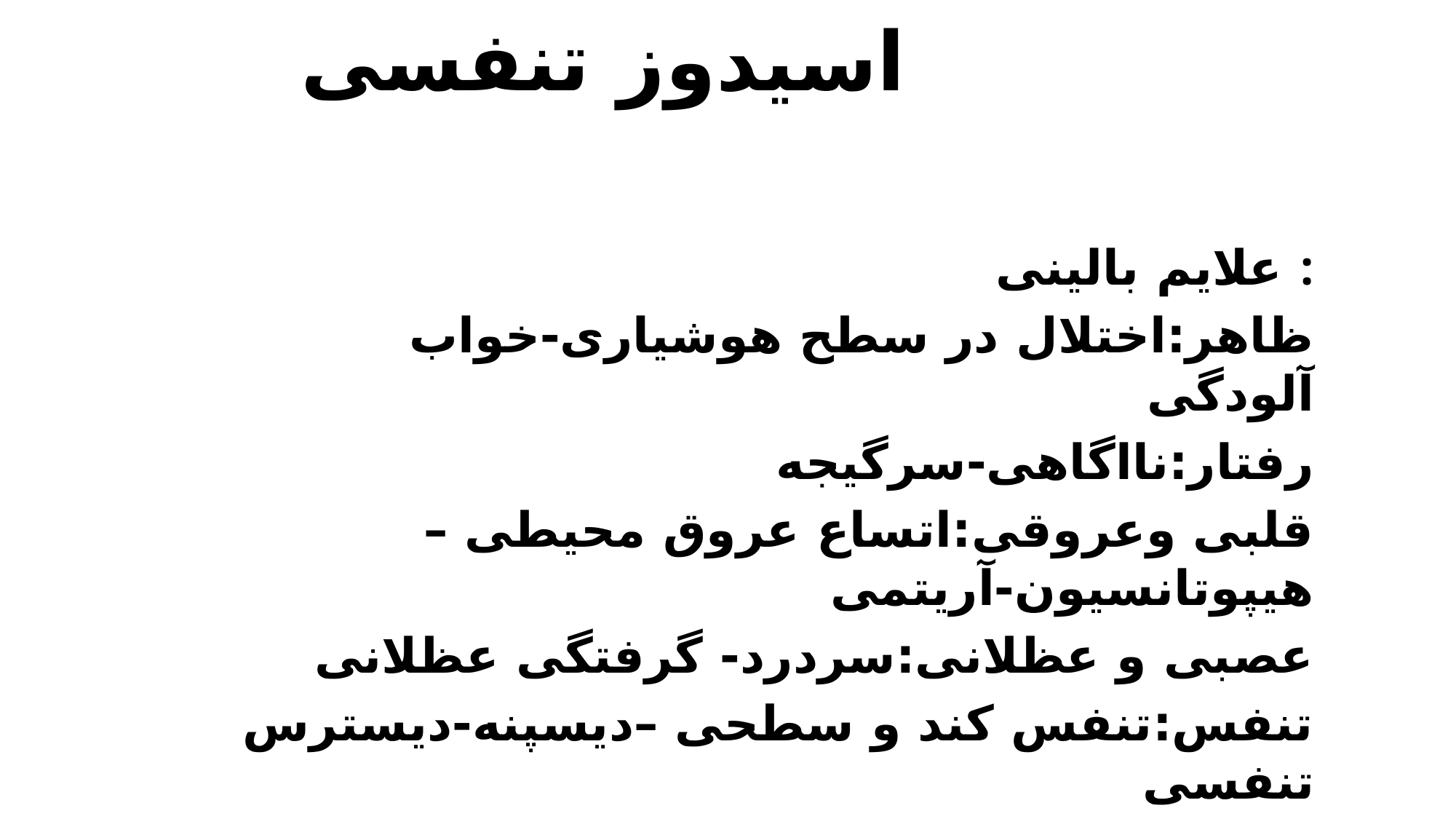

اسیدوز تنفسی
علایم بالینی :
ظاهر:اختلال در سطح هوشیاری-خواب آلودگی
رفتار:نااگاهی-سرگیجه
قلبی وعروقی:اتساع عروق محیطی –هیپوتانسیون-آریتمی
عصبی و عظلانی:سردرد- گرفتگی عظلانی
تنفس:تنفس کند و سطحی –دیسپنه-دیسترس تنفسی